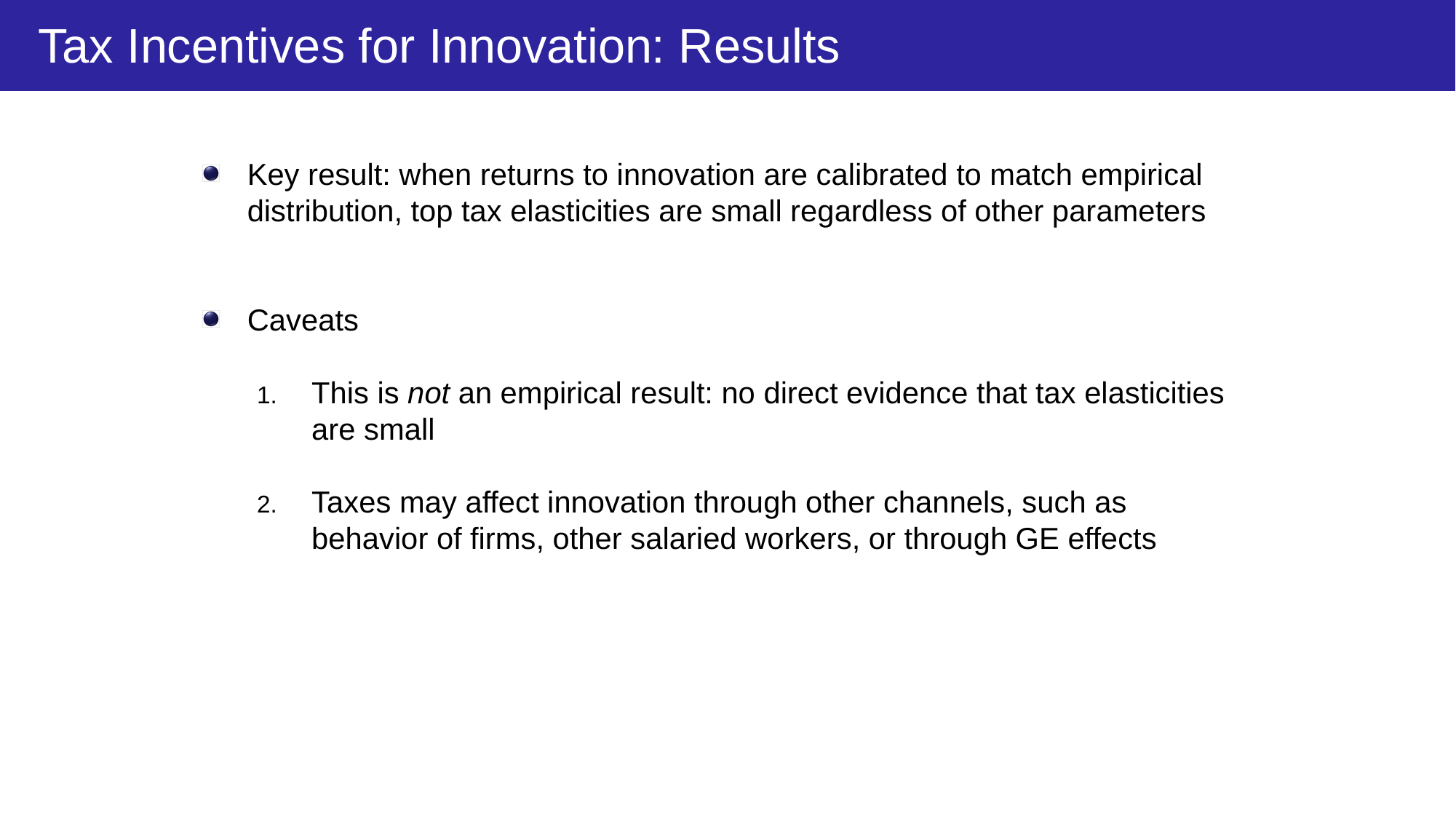

Tax Incentives for Innovation: Results
Key result: when returns to innovation are calibrated to match empirical distribution, top tax elasticities are small regardless of other parameters

Caveats

This is not an empirical result: no direct evidence that tax elasticities are small

Taxes may affect innovation through other channels, such as behavior of firms, other salaried workers, or through GE effects